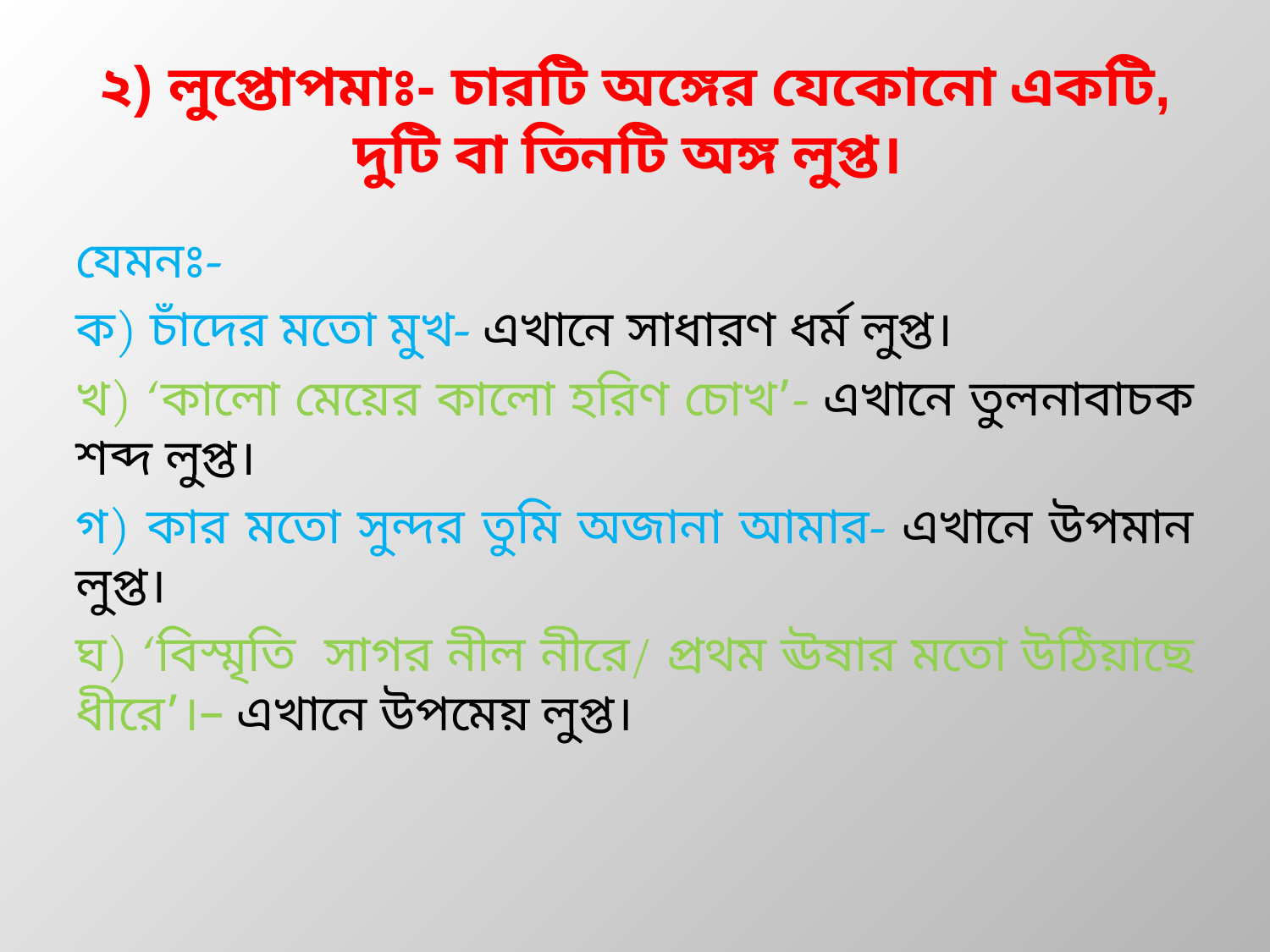

# ২) লুপ্তোপমাঃ- চারটি অঙ্গের যেকোনো একটি, দুটি বা তিনটি অঙ্গ লুপ্ত।
যেমনঃ-
ক) চাঁদের মতো মুখ- এখানে সাধারণ ধর্ম লুপ্ত।
খ) ‘কালো মেয়ের কালো হরিণ চোখ’- এখানে তুলনাবাচক শব্দ লুপ্ত।
গ) কার মতো সুন্দর তুমি অজানা আমার- এখানে উপমান লুপ্ত।
ঘ) ‘বিস্মৃতি  সাগর নীল নীরে/ প্রথম ঊষার মতো উঠিয়াছে ধীরে’।– এখানে উপমেয় লুপ্ত।